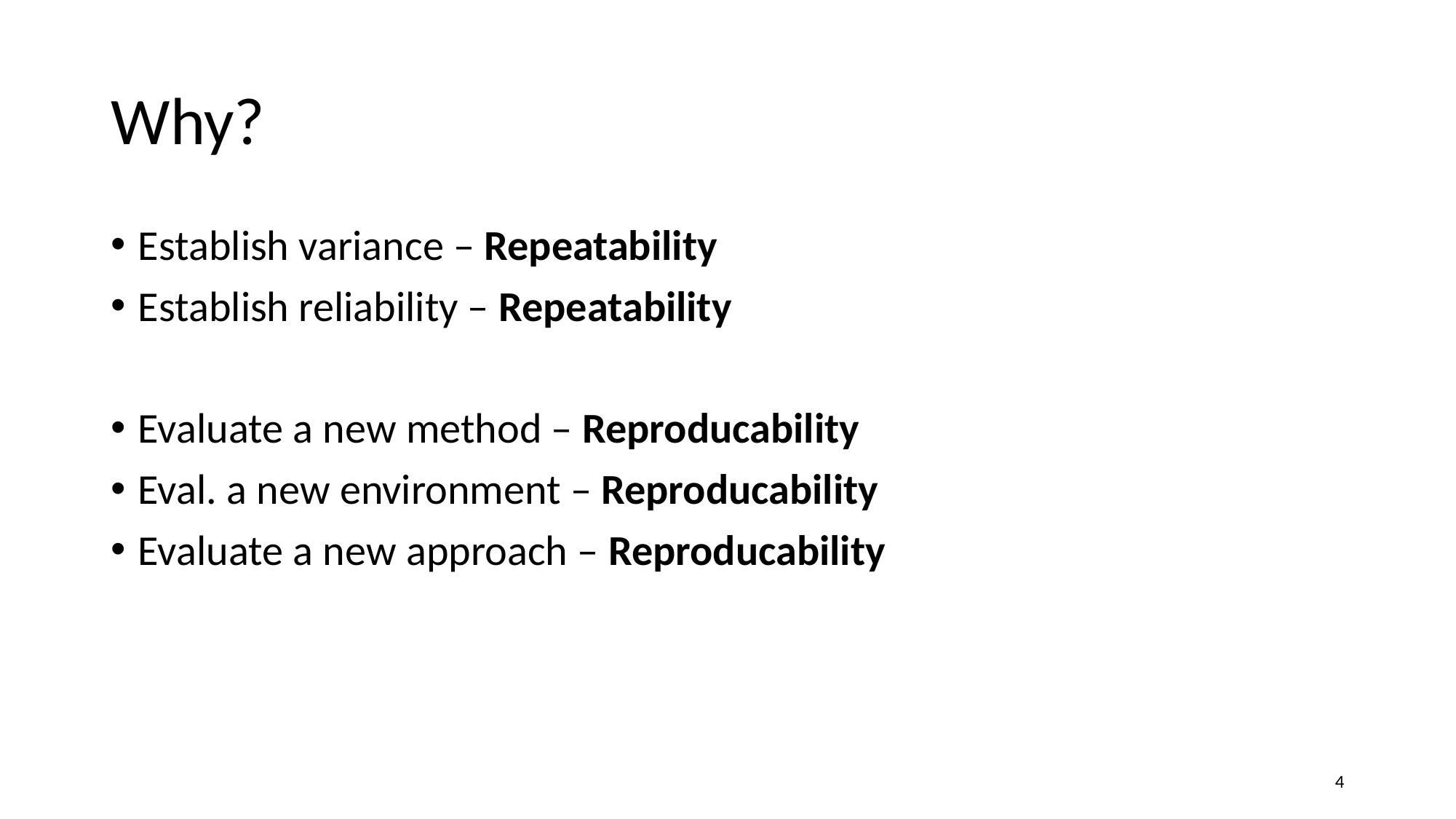

# Why?
Establish variance – Repeatability
Establish reliability – Repeatability

Evaluate a new method – Reproducability
Eval. a new environment – Reproducability
Evaluate a new approach – Reproducability

4